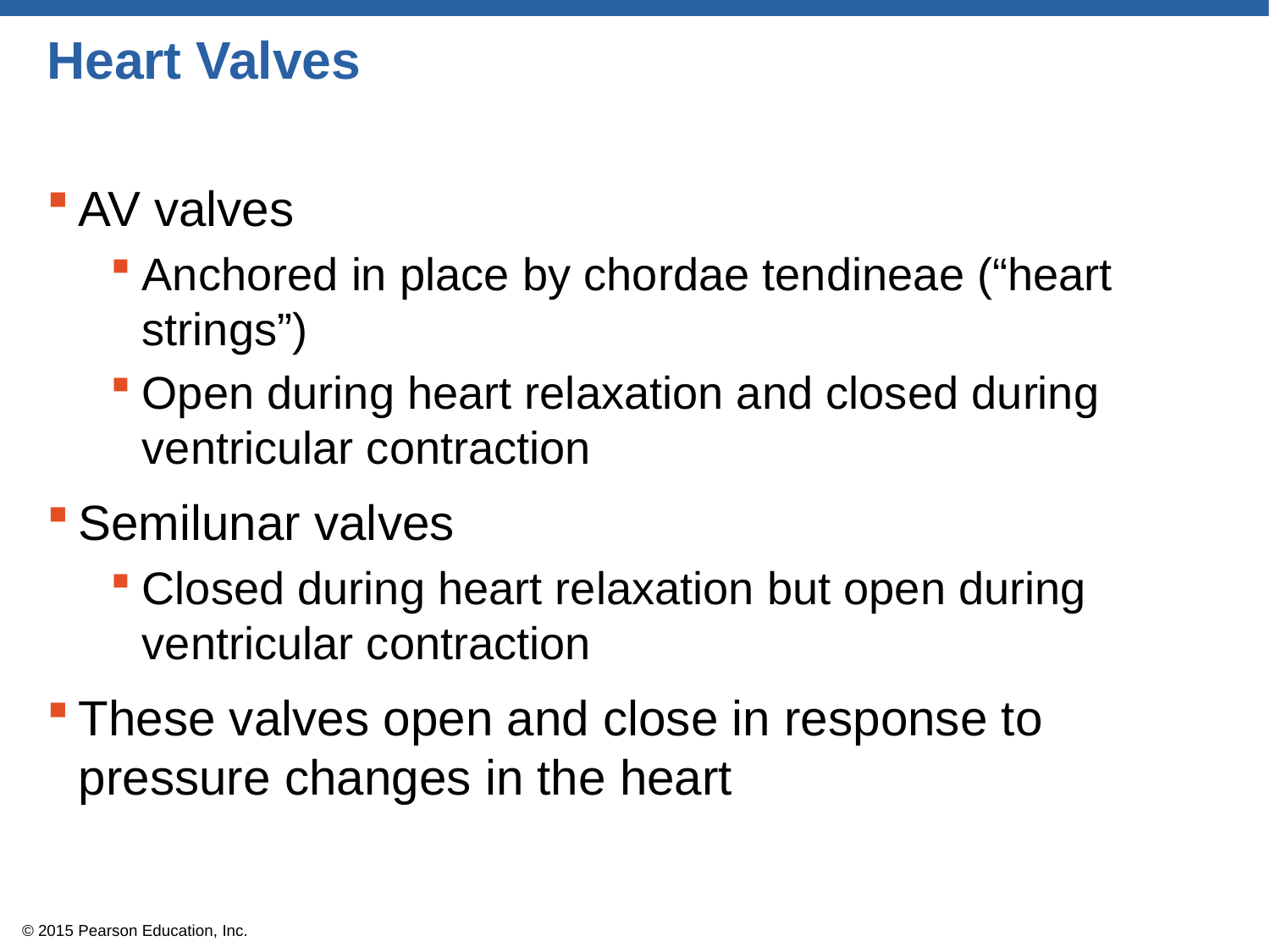

# Heart Valves
AV valves
Anchored in place by chordae tendineae (“heart strings”)
Open during heart relaxation and closed during ventricular contraction
Semilunar valves
Closed during heart relaxation but open during ventricular contraction
These valves open and close in response to pressure changes in the heart
© 2015 Pearson Education, Inc.